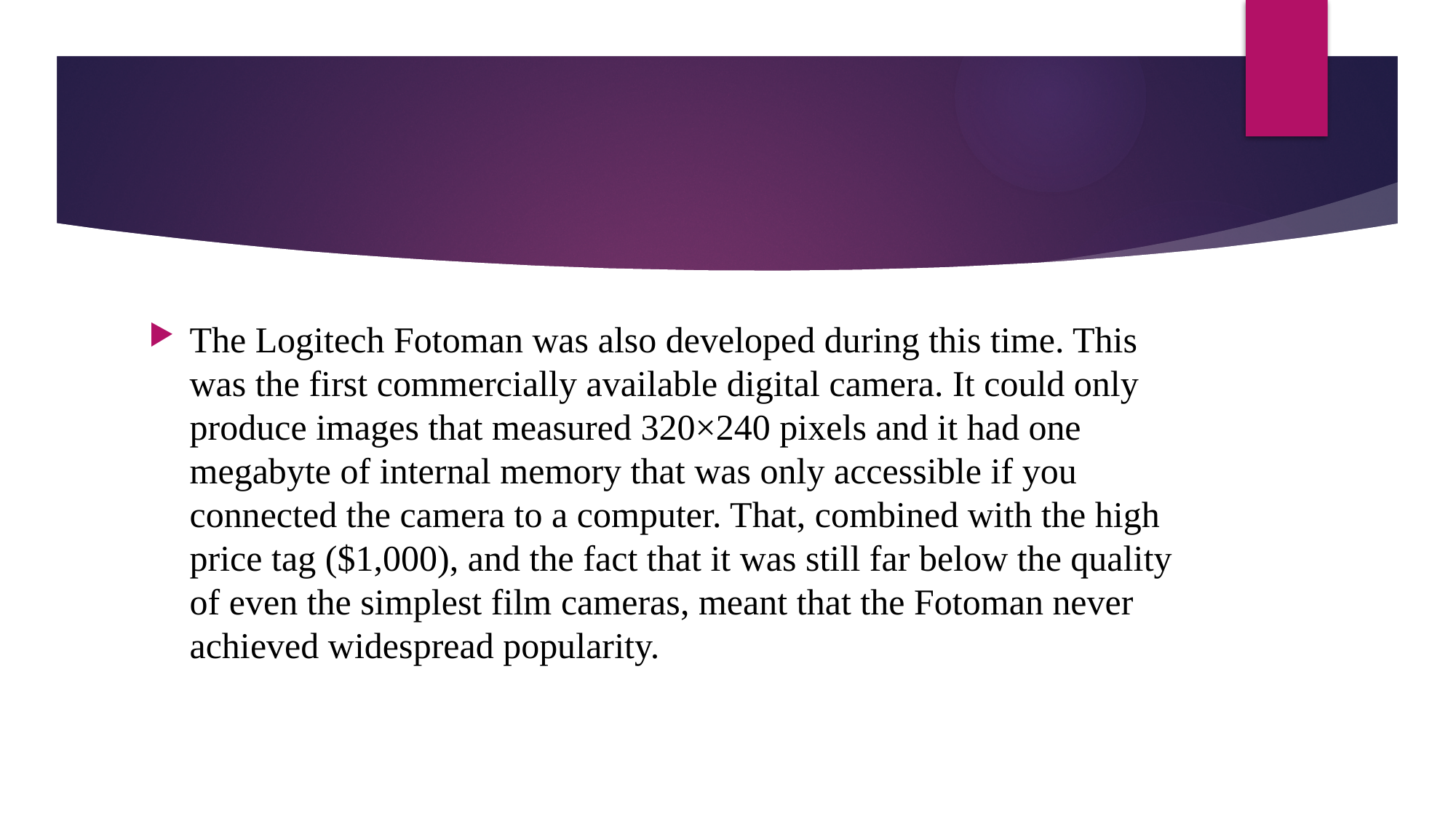

#
The Logitech Fotoman was also developed during this time. This was the first commercially available digital camera. It could only produce images that measured 320×240 pixels and it had one megabyte of internal memory that was only accessible if you connected the camera to a computer. That, combined with the high price tag ($1,000), and the fact that it was still far below the quality of even the simplest film cameras, meant that the Fotoman never achieved widespread popularity.